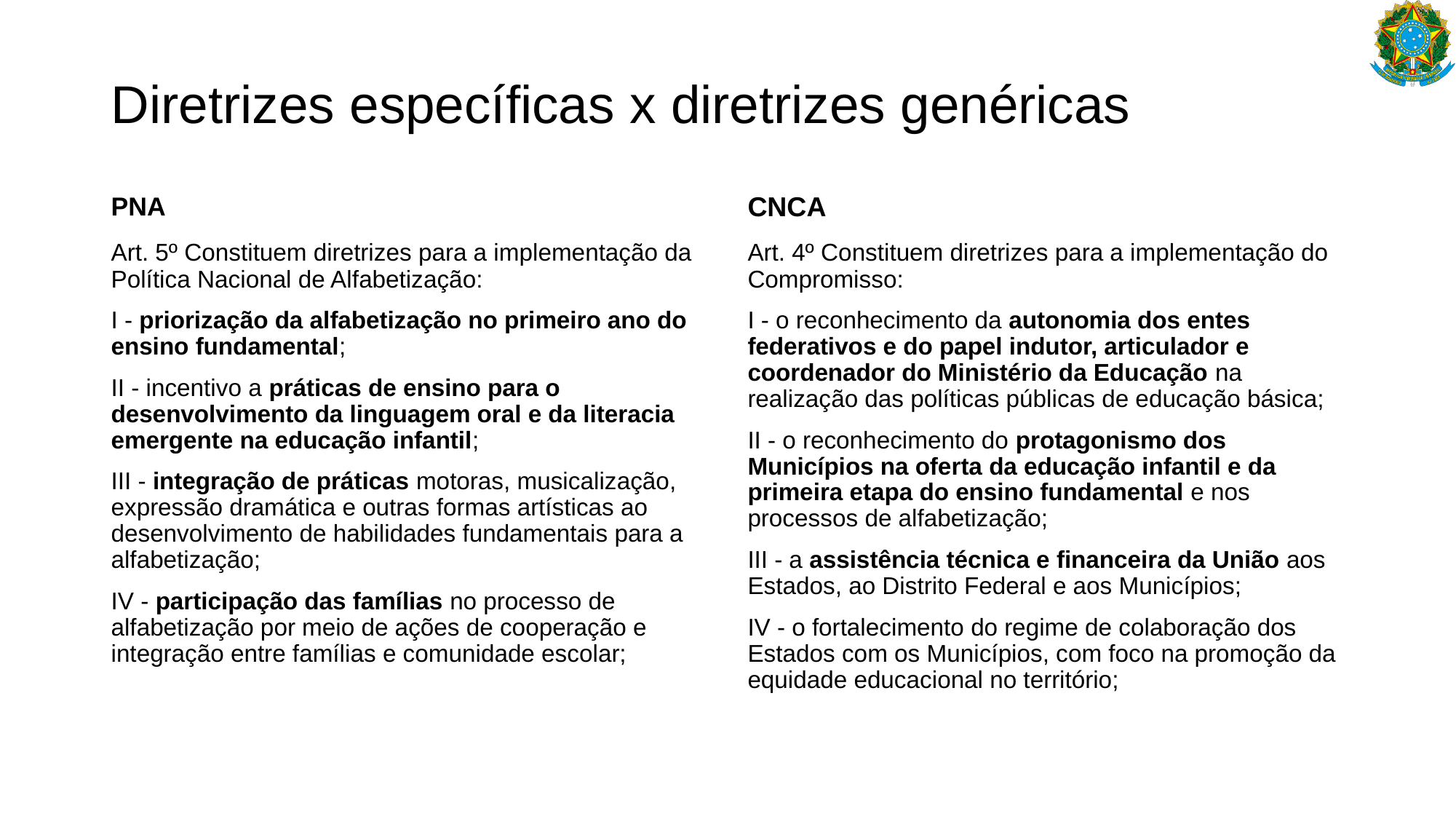

# Diretrizes específicas x diretrizes genéricas
PNA
CNCA

Art. 5º Constituem diretrizes para a implementação da Política Nacional de Alfabetização:
I - priorização da alfabetização no primeiro ano do ensino fundamental;
II - incentivo a práticas de ensino para o desenvolvimento da linguagem oral e da literacia emergente na educação infantil;
III - integração de práticas motoras, musicalização, expressão dramática e outras formas artísticas ao desenvolvimento de habilidades fundamentais para a alfabetização;
IV - participação das famílias no processo de alfabetização por meio de ações de cooperação e integração entre famílias e comunidade escolar;

Art. 4º Constituem diretrizes para a implementação do Compromisso:
I - o reconhecimento da autonomia dos entes federativos e do papel indutor, articulador e coordenador do Ministério da Educação na realização das políticas públicas de educação básica;
II - o reconhecimento do protagonismo dos Municípios na oferta da educação infantil e da primeira etapa do ensino fundamental e nos processos de alfabetização;
III - a assistência técnica e financeira da União aos Estados, ao Distrito Federal e aos Municípios;
IV - o fortalecimento do regime de colaboração dos Estados com os Municípios, com foco na promoção da equidade educacional no território;